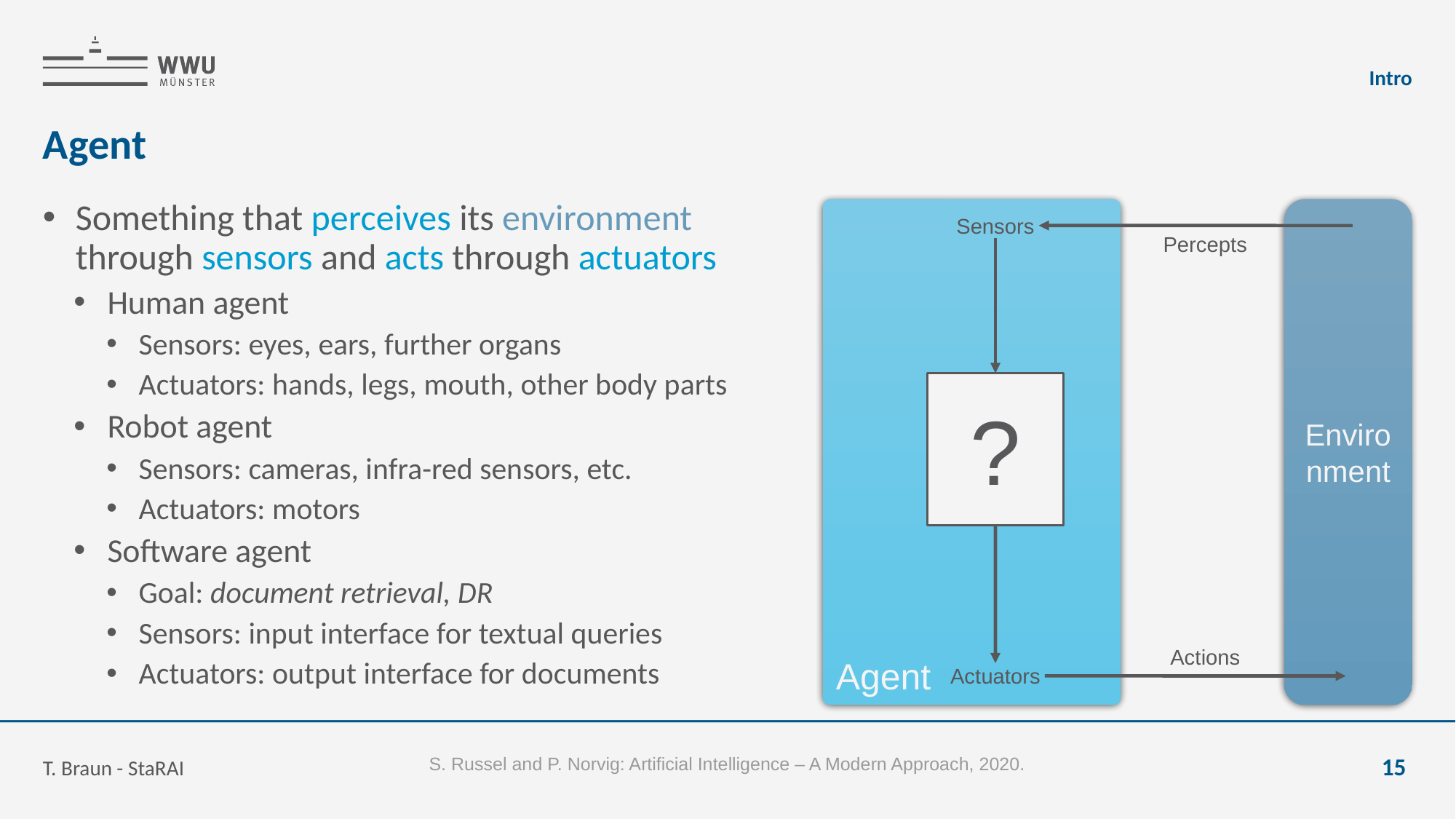

Intro
# Agent
Something that perceives its environment through sensors and acts through actuators
Human agent
Sensors: eyes, ears, further organs
Actuators: hands, legs, mouth, other body parts
Robot agent
Sensors: cameras, infra-red sensors, etc.
Actuators: motors
Software agent
Goal: document retrieval, DR
Sensors: input interface for textual queries
Actuators: output interface for documents
Agent
Environment
Sensors
Percepts
?
Actions
Actuators
T. Braun - StaRAI
15
S. Russel and P. Norvig: Artificial Intelligence – A Modern Approach, 2020.